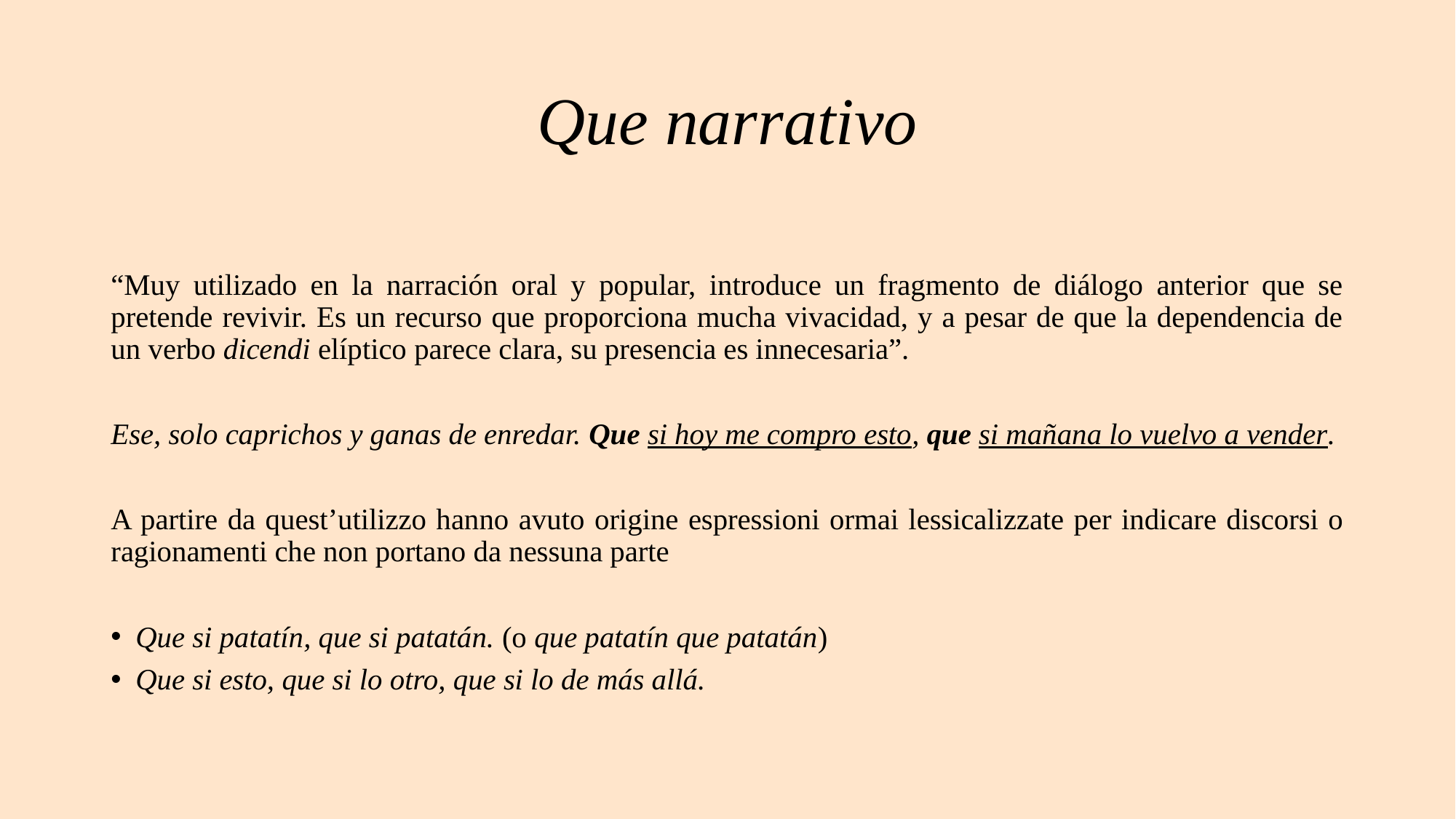

# Que narrativo

“Muy utilizado en la narración oral y popular, introduce un fragmento de diálogo anterior que se pretende revivir. Es un recurso que proporciona mucha vivacidad, y a pesar de que la dependencia de un verbo dicendi elíptico parece clara, su presencia es innecesaria”.

Ese, solo caprichos y ganas de enredar. Que si hoy me compro esto, que si mañana lo vuelvo a vender.

A partire da quest’utilizzo hanno avuto origine espressioni ormai lessicalizzate per indicare discorsi o ragionamenti che non portano da nessuna parte

Que si patatín, que si patatán. (o que patatín que patatán)
Que si esto, que si lo otro, que si lo de más allá.